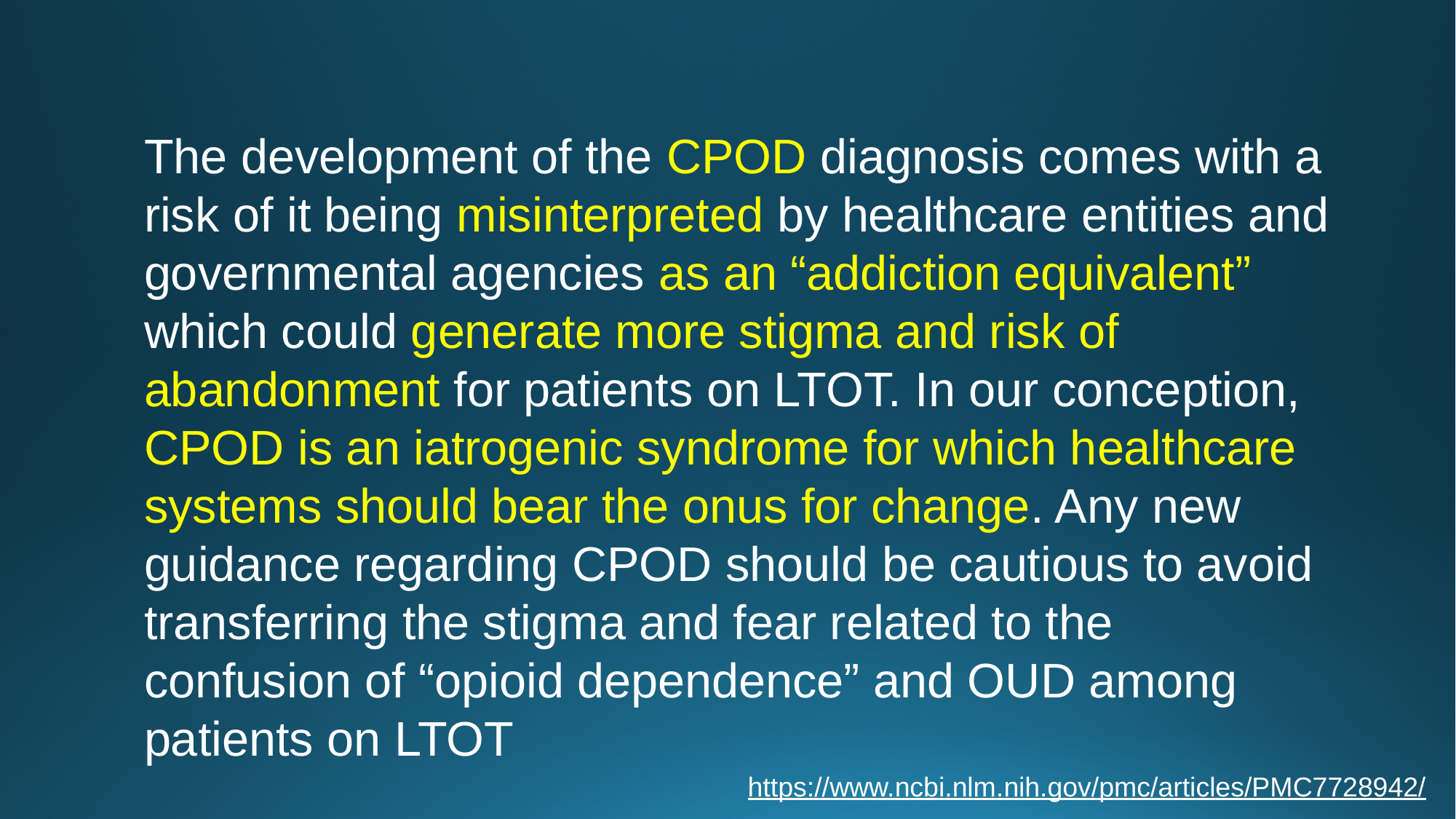

The development of the CPOD diagnosis comes with a risk of it being misinterpreted by healthcare entities and governmental agencies as an “addiction equivalent” which could generate more stigma and risk of abandonment for patients on LTOT. In our conception, CPOD is an iatrogenic syndrome for which healthcare systems should bear the onus for change. Any new guidance regarding CPOD should be cautious to avoid transferring the stigma and fear related to the confusion of “opioid dependence” and OUD among patients on LTOT
https://www.ncbi.nlm.nih.gov/pmc/articles/PMC7728942/